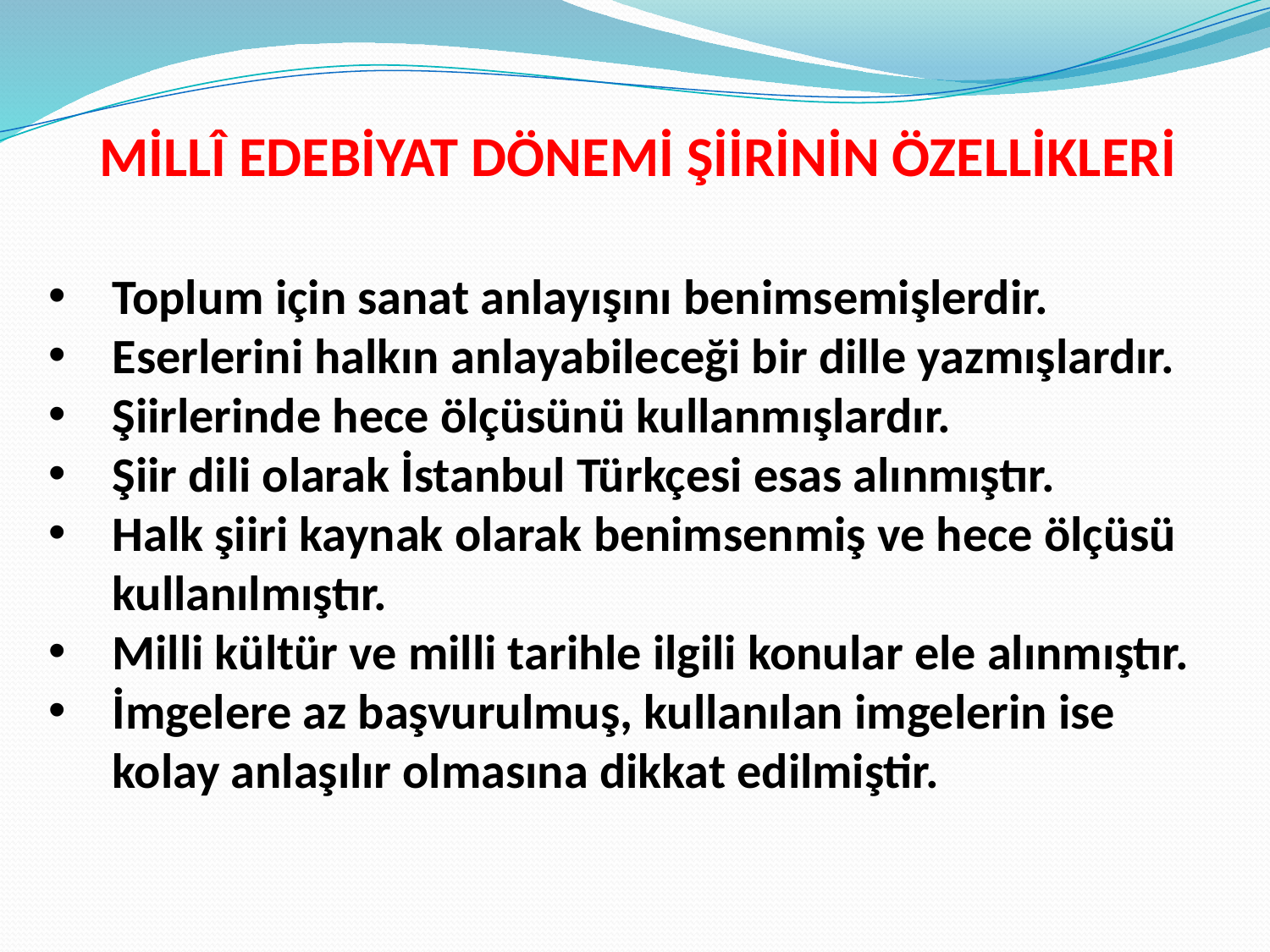

MİLLÎ EDEBİYAT DÖNEMİ ŞİİRİNİN ÖZELLİKLERİ
Toplum için sanat anlayışını benimsemişlerdir.
Eserlerini halkın anlayabileceği bir dille yazmışlardır.
Şiirlerinde hece ölçüsünü kullanmışlardır.
Şiir dili olarak İstanbul Türkçesi esas alınmıştır.
Halk şiiri kaynak olarak benimsenmiş ve hece ölçüsü kullanılmıştır.
Milli kültür ve milli tarihle ilgili konular ele alınmıştır.
İmgelere az başvurulmuş, kullanılan imgelerin ise kolay anlaşılır olmasına dikkat edilmiştir.